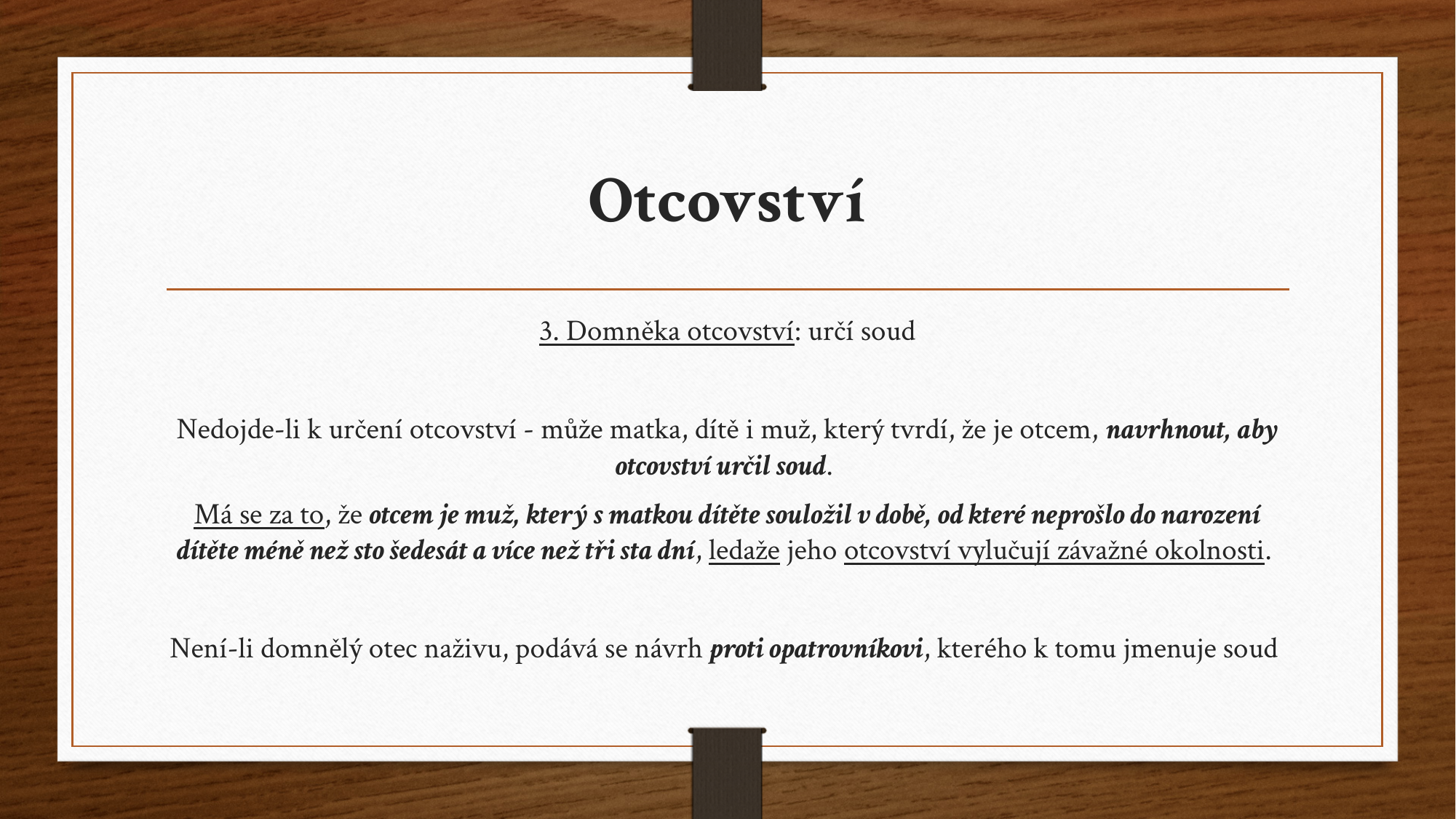

# Otcovství
3. Domněka otcovství: určí soud

Nedojde-li k určení otcovství - může matka, dítě i muž, který tvrdí, že je otcem, navrhnout, aby otcovství určil soud.
Má se za to, že otcem je muž, který s matkou dítěte souložil v době, od které neprošlo do narození dítěte méně než sto šedesát a více než tři sta dní, ledaže jeho otcovství vylučují závažné okolnosti.

Není-li domnělý otec naživu, podává se návrh proti opatrovníkovi, kterého k tomu jmenuje soud